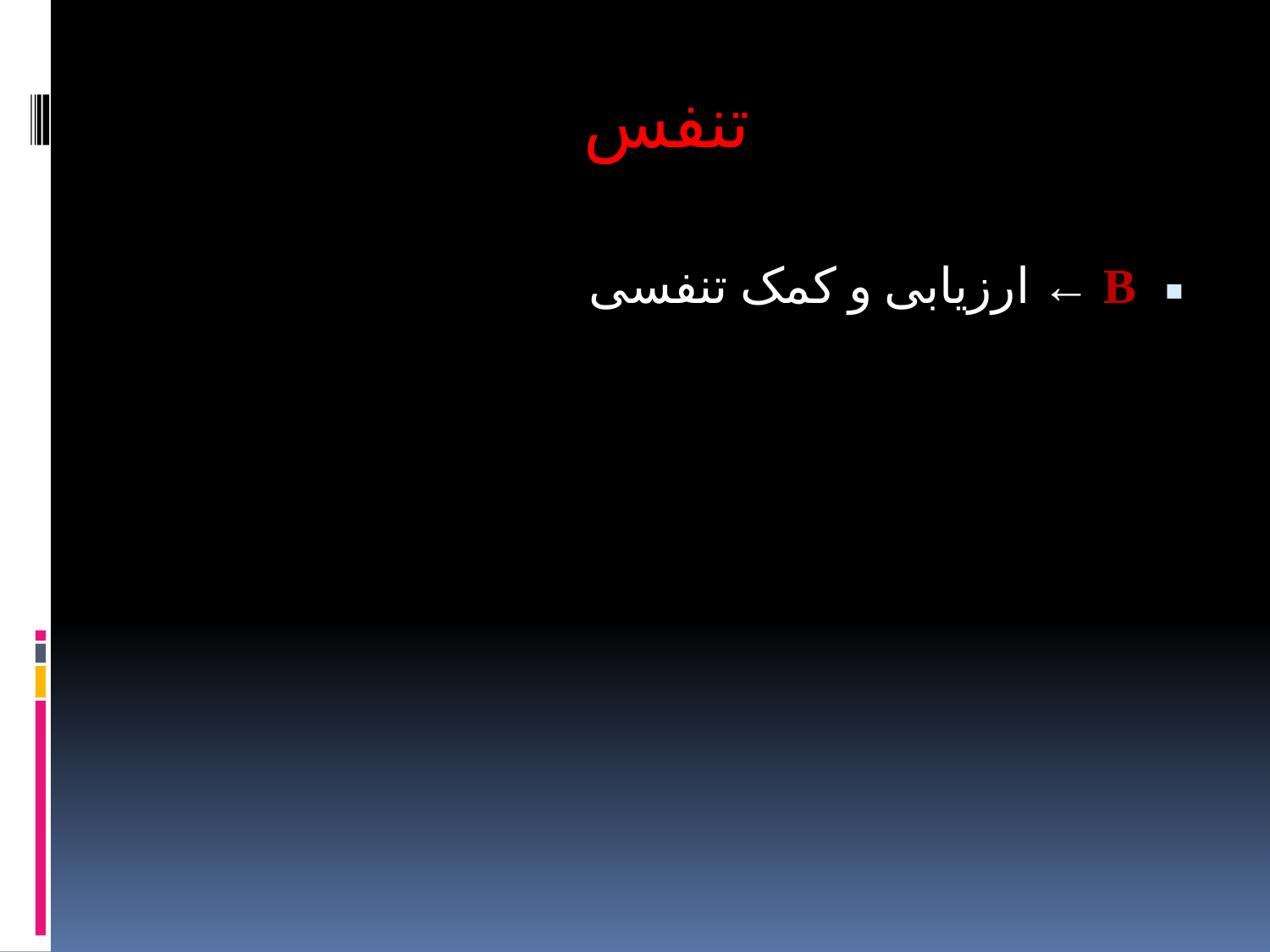

# تنفس
B ← ارزیابی و کمک تنفسی